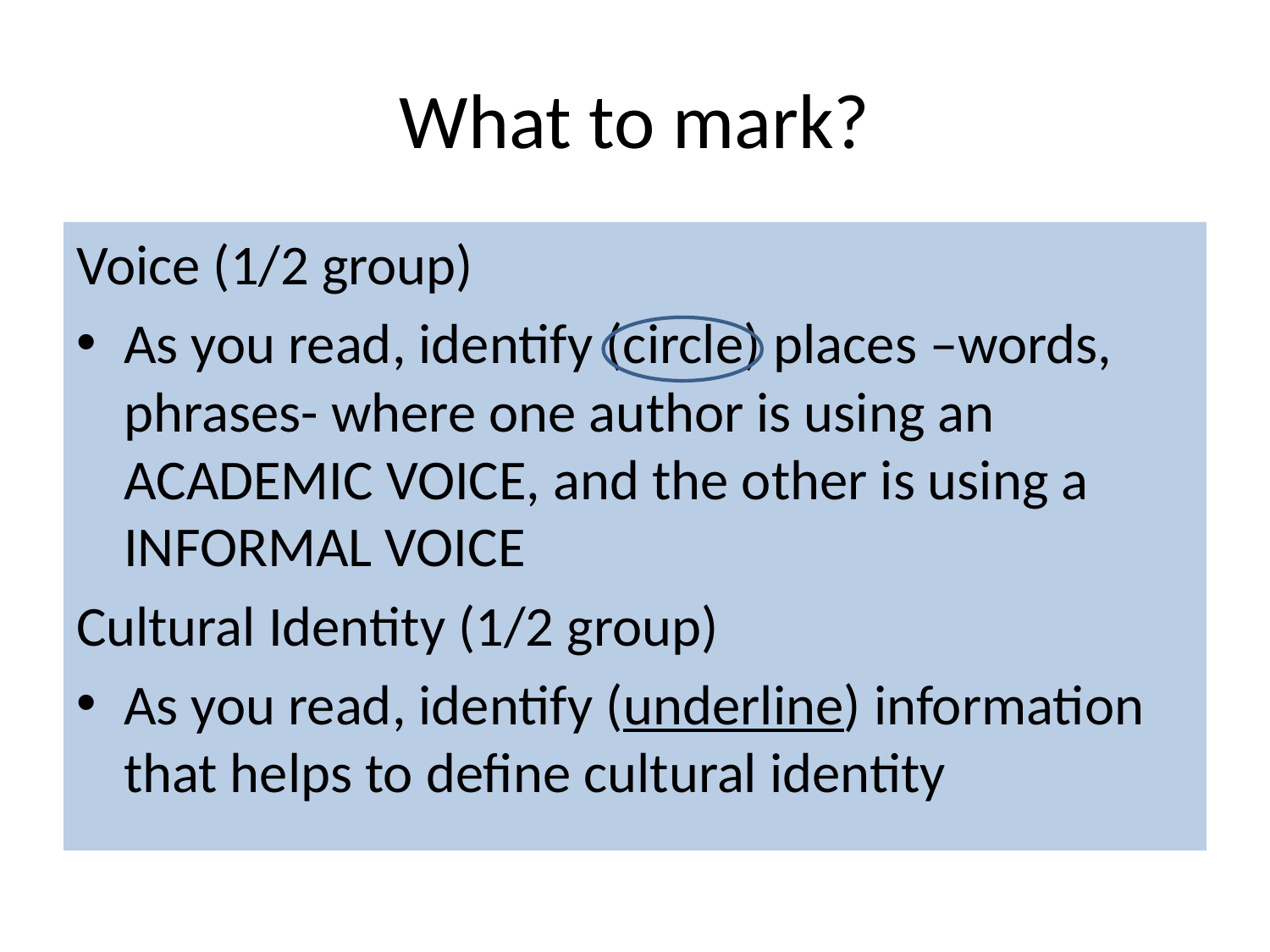

# What to mark?
Voice (1/2 group)
As you read, identify (circle) places –words, phrases- where one author is using an ACADEMIC VOICE, and the other is using a INFORMAL VOICE
Cultural Identity (1/2 group)
As you read, identify (underline) information that helps to define cultural identity